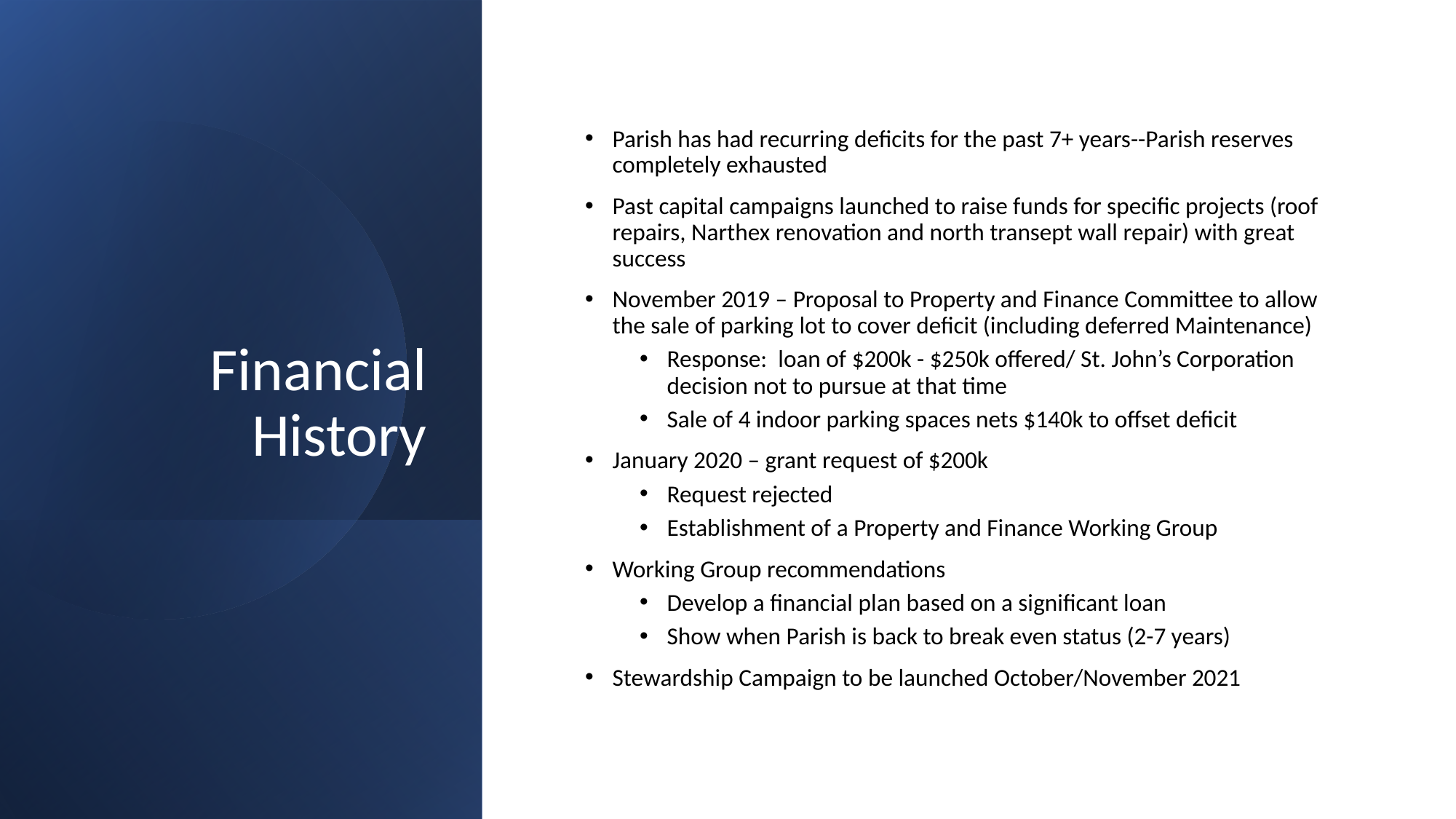

# Financial History
Parish has had recurring deficits for the past 7+ years--Parish reserves completely exhausted
Past capital campaigns launched to raise funds for specific projects (roof repairs, Narthex renovation and north transept wall repair) with great success
November 2019 – Proposal to Property and Finance Committee to allow the sale of parking lot to cover deficit (including deferred Maintenance)
Response:  loan of $200k - $250k offered/ St. John’s Corporation decision not to pursue at that time
Sale of 4 indoor parking spaces nets $140k to offset deficit
January 2020 – grant request of $200k
Request rejected
Establishment of a Property and Finance Working Group
Working Group recommendations
Develop a financial plan based on a significant loan
Show when Parish is back to break even status (2-7 years)
Stewardship Campaign to be launched October/November 2021